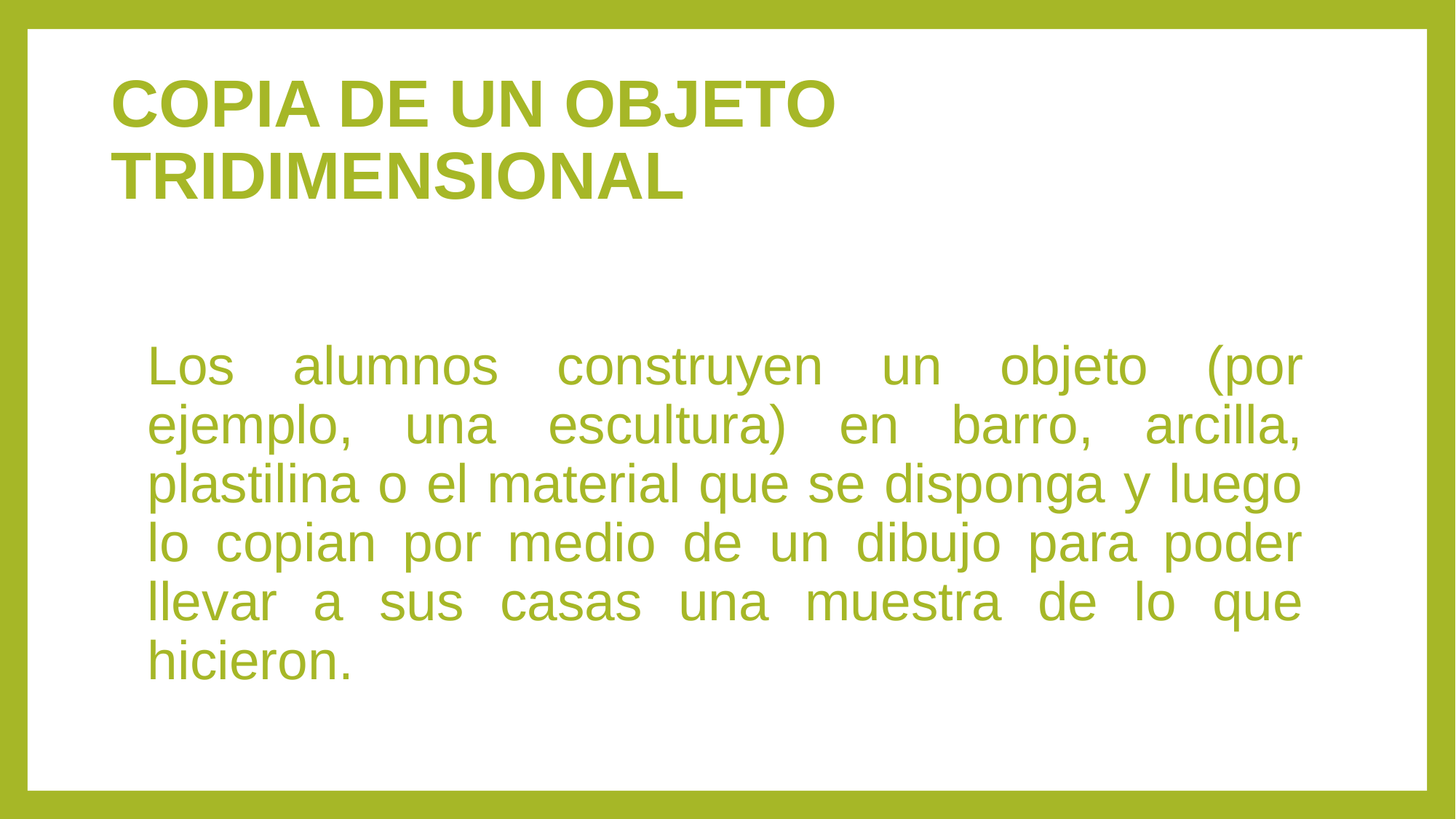

# COPIA DE UN OBJETO TRIDIMENSIONAL

Los alumnos construyen un objeto (por ejemplo, una escultura) en barro, arcilla, plastilina o el material que se disponga y luego lo copian por medio de un dibujo para poder llevar a sus casas una muestra de lo que hicieron.